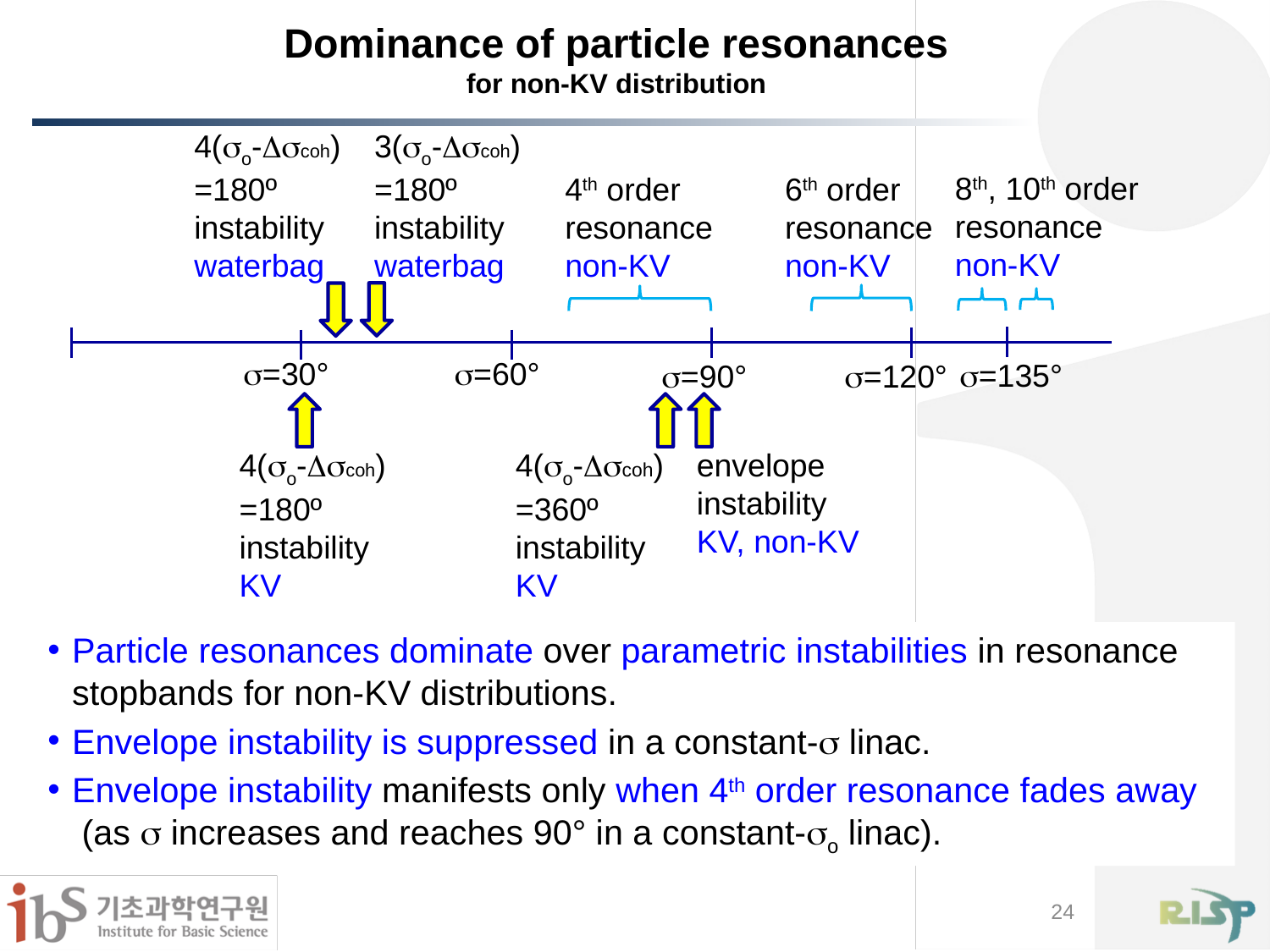

# Dominance of particle resonances for non-KV distribution
4(σo-Δσcoh)
=180º
instability
waterbag
3(σo-Δσcoh)
=180º
instability
waterbag
8th, 10th order
resonance
non-KV
4th order
resonance
non-KV
6th order
resonance
non-KV

σ=30°
σ=60°
σ=135°
σ=90°
σ=120°

4(σo-Δσcoh)
=180º
instability
KV
4(σo-Δσcoh)
=360º
instability
KV
envelope
instability
KV, non-KV
Particle resonances dominate over parametric instabilities in resonance stopbands for non-KV distributions.
Envelope instability is suppressed in a constant-σ linac.
Envelope instability manifests only when 4th order resonance fades away    (as σ increases and reaches 90° in a constant-σo linac).
24